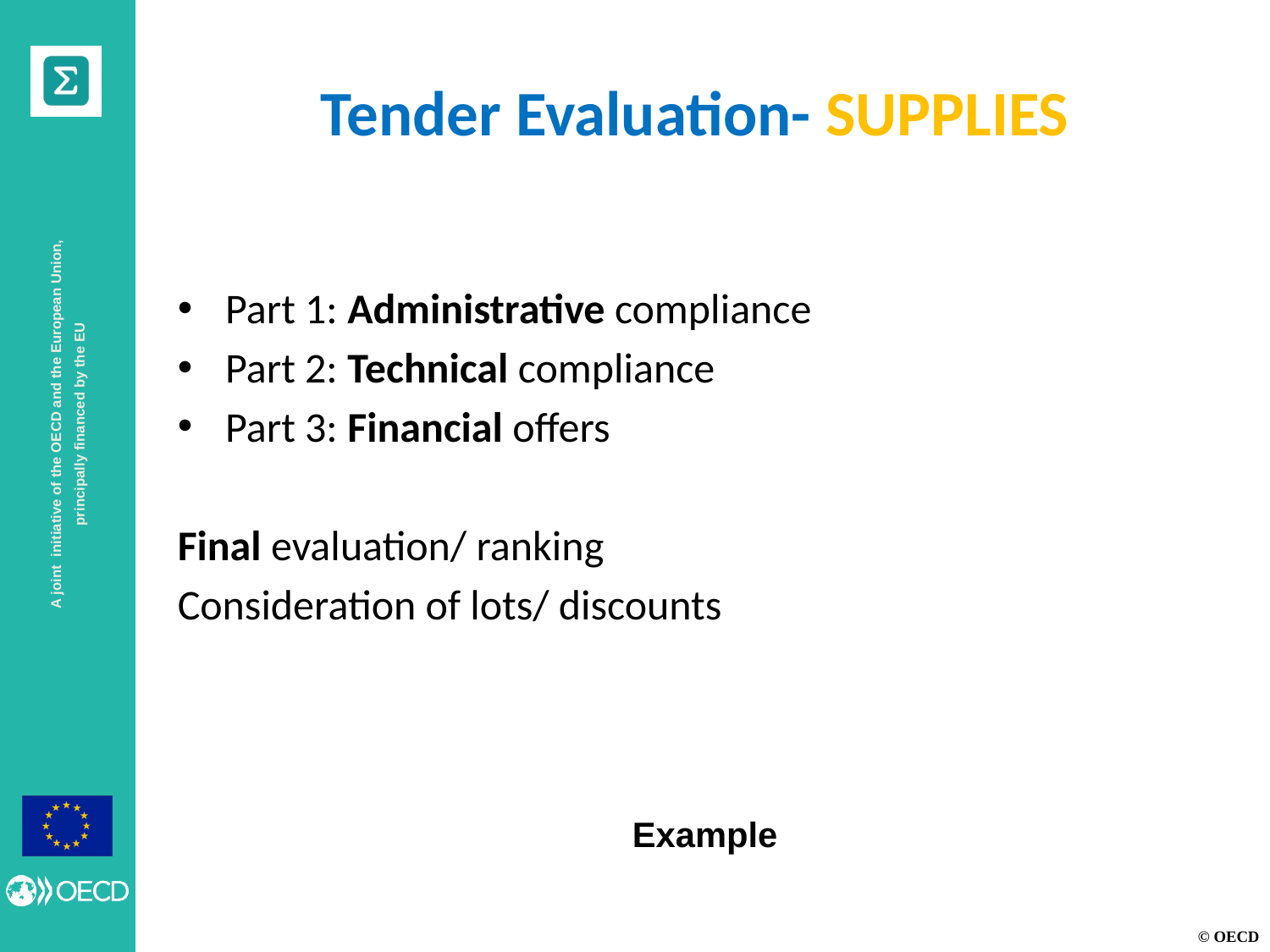

Tender Evaluation- SUPPLIES

Part 1: Administrative compliance
Part 2: Technical compliance
Part 3: Financial offers

Final evaluation/ ranking
Consideration of lots/ discounts
Example